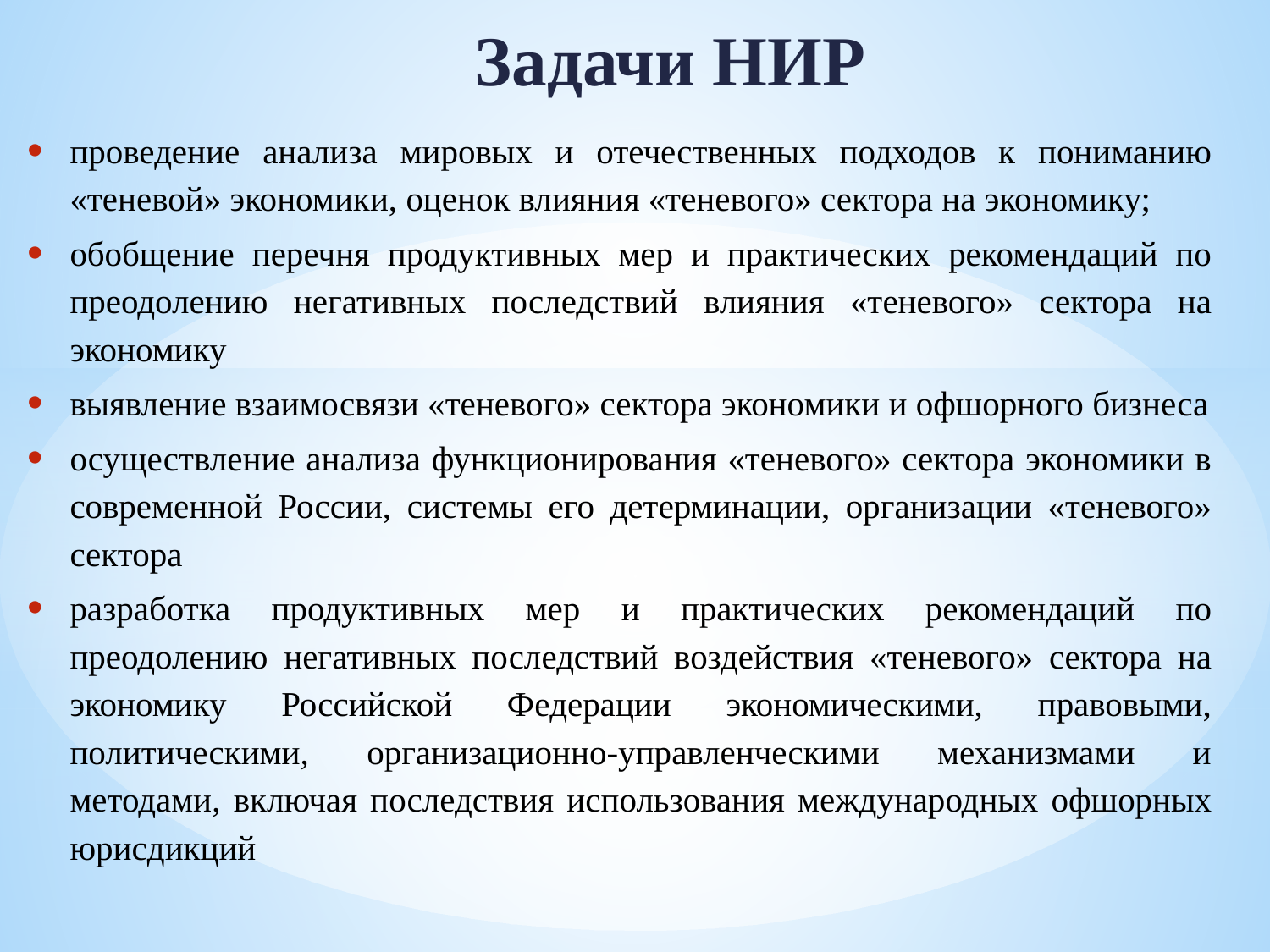

# Задачи НИР
проведение анализа мировых и отечественных подходов к пониманию «теневой» экономики, оценок влияния «теневого» сектора на экономику;
обобщение перечня продуктивных мер и практических рекомендаций по преодолению негативных последствий влияния «теневого» сектора на экономику
выявление взаимосвязи «теневого» сектора экономики и офшорного бизнеса
осуществление анализа функционирования «теневого» сектора экономики в современной России, системы его детерминации, организации «теневого» сектора
разработка продуктивных мер и практических рекомендаций по преодолению негативных последствий воздействия «теневого» сектора на экономику Российской Федерации экономическими, правовыми, политическими, организационно-управленческими механизмами и методами, включая последствия использования международных офшорных юрисдикций